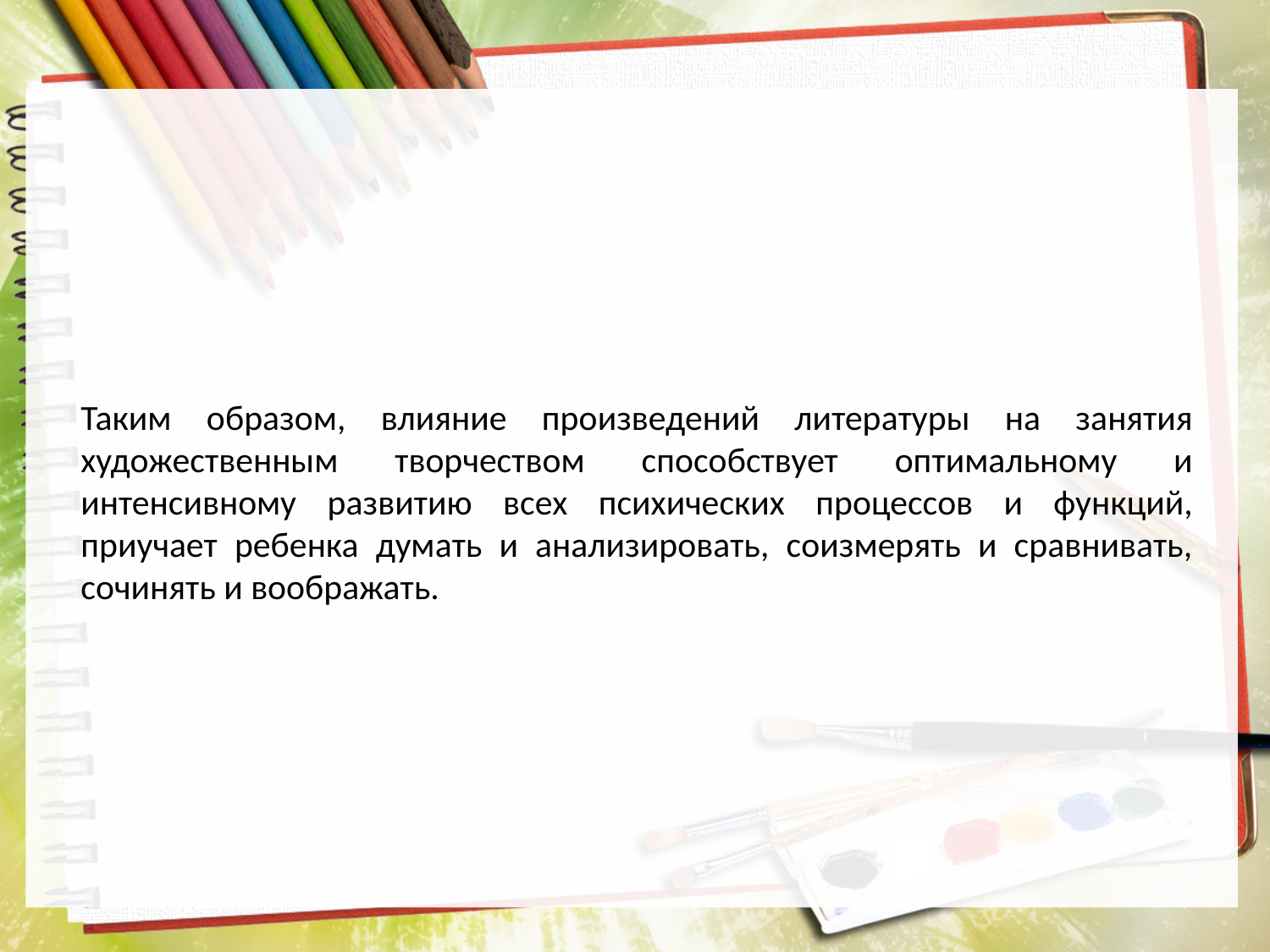

Таким образом, влияние произведений литературы на занятия художественным творчеством способствует оптимальному и интенсивному развитию всех психических процессов и функций, приучает ребенка думать и анализировать, соизмерять и сравнивать, сочинять и воображать.